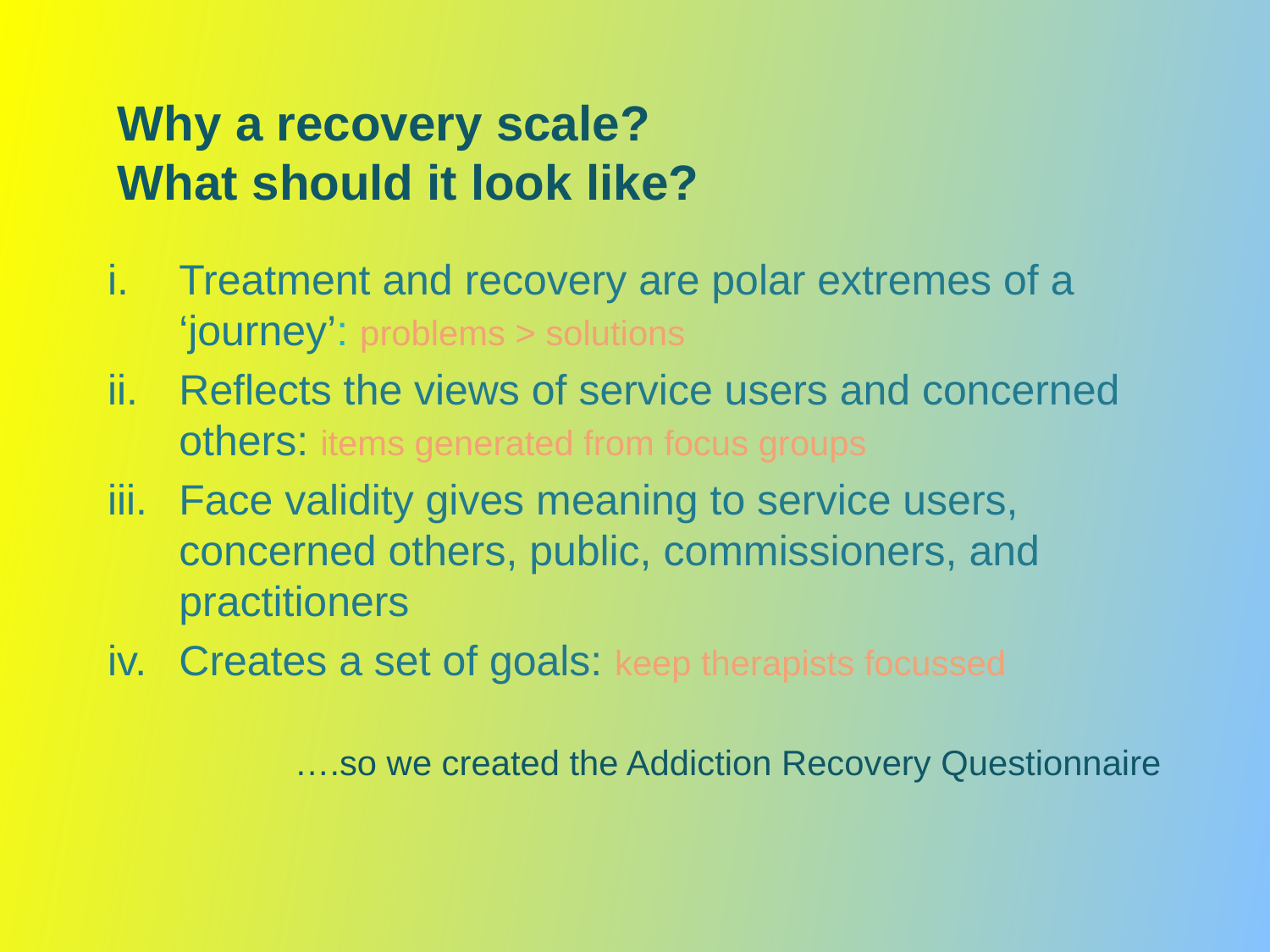

# Why a recovery scale? What should it look like?
Treatment and recovery are polar extremes of a ‘journey’: problems > solutions
Reflects the views of service users and concerned others: items generated from focus groups
Face validity gives meaning to service users, concerned others, public, commissioners, and practitioners
Creates a set of goals: keep therapists focussed

….so we created the Addiction Recovery Questionnaire